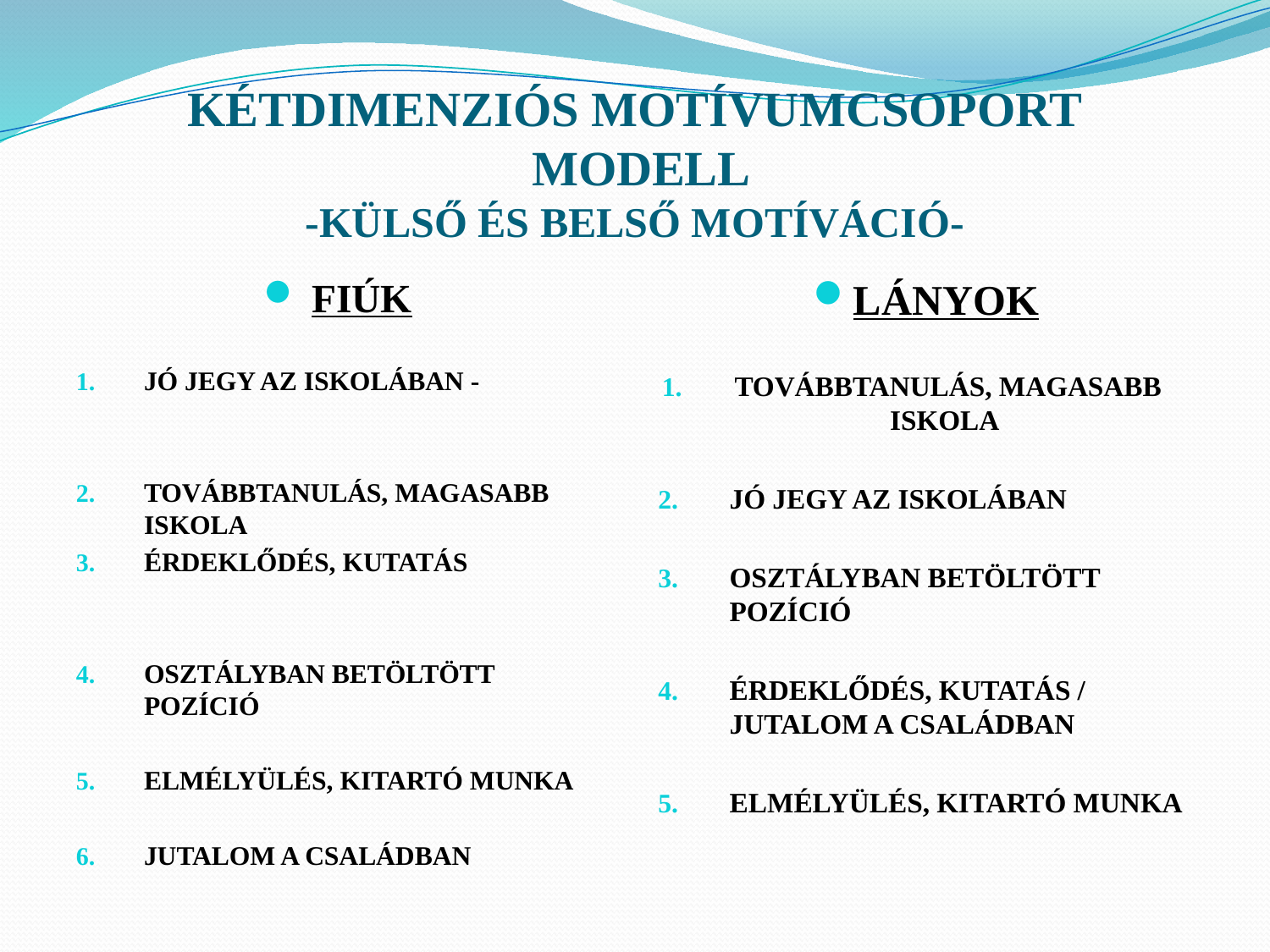

# KÉTDIMENZIÓS MOTÍVUMCSOPORT MODELL -KÜLSŐ ÉS BELSŐ MOTÍVÁCIÓ-
FIÚK

JÓ JEGY AZ ISKOLÁBAN -

TOVÁBBTANULÁS, MAGASABB ISKOLA
ÉRDEKLŐDÉS, KUTATÁS

OSZTÁLYBAN BETÖLTÖTT POZÍCIÓ

ELMÉLYÜLÉS, KITARTÓ MUNKA

JUTALOM A CSALÁDBAN
LÁNYOK

     TOVÁBBTANULÁS, MAGASABB     ISKOLA

JÓ JEGY AZ ISKOLÁBAN

OSZTÁLYBAN BETÖLTÖTT POZÍCIÓ

ÉRDEKLŐDÉS, KUTATÁS / JUTALOM A CSALÁDBAN

ELMÉLYÜLÉS, KITARTÓ MUNKA